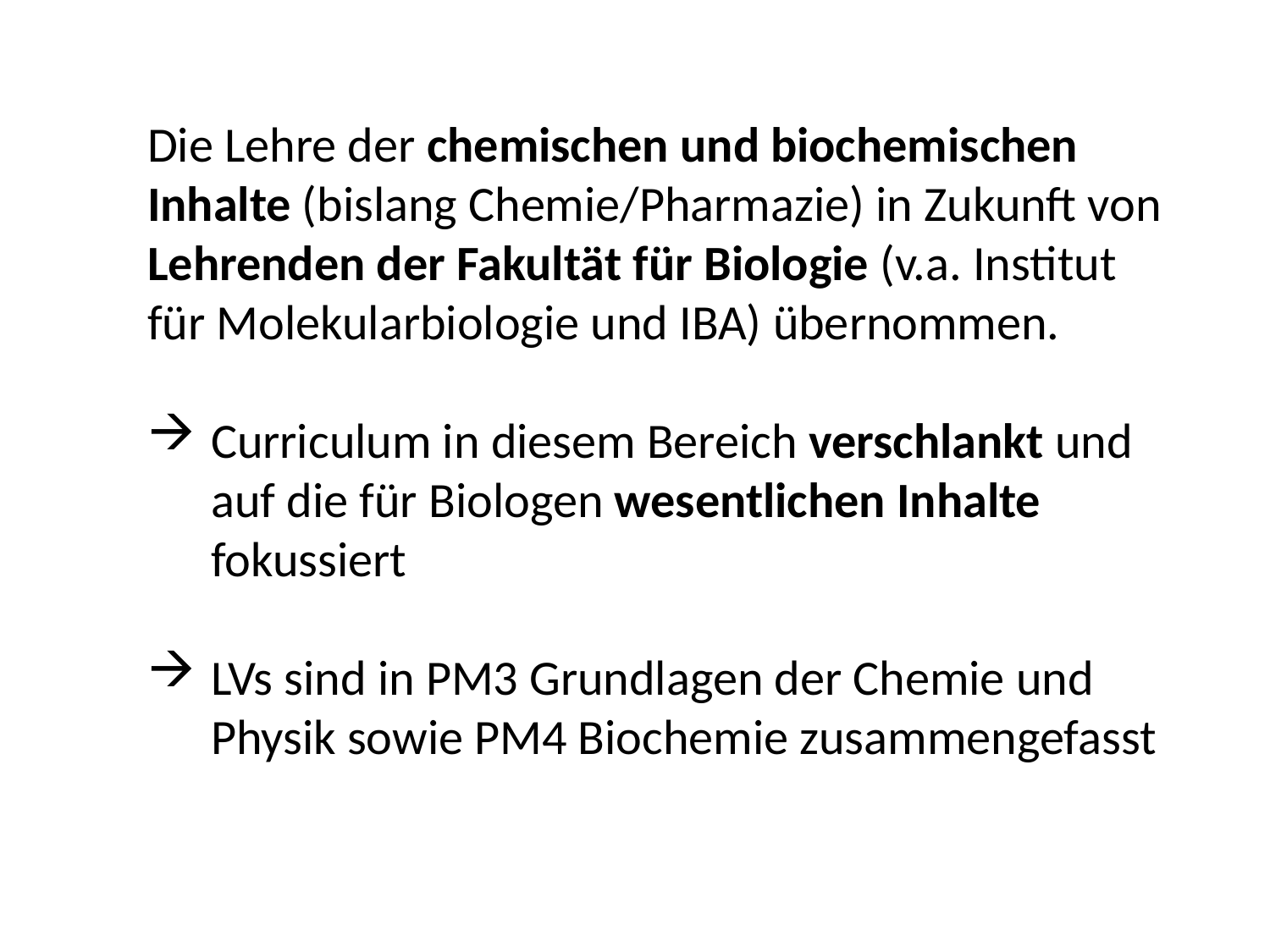

Die Lehre der chemischen und biochemischen Inhalte (bislang Chemie/Pharmazie) in Zukunft von Lehrenden der Fakultät für Biologie (v.a. Institut für Molekularbiologie und IBA) übernommen.

Curriculum in diesem Bereich verschlankt und auf die für Biologen wesentlichen Inhalte fokussiert

LVs sind in PM3 Grundlagen der Chemie und Physik sowie PM4 Biochemie zusammengefasst